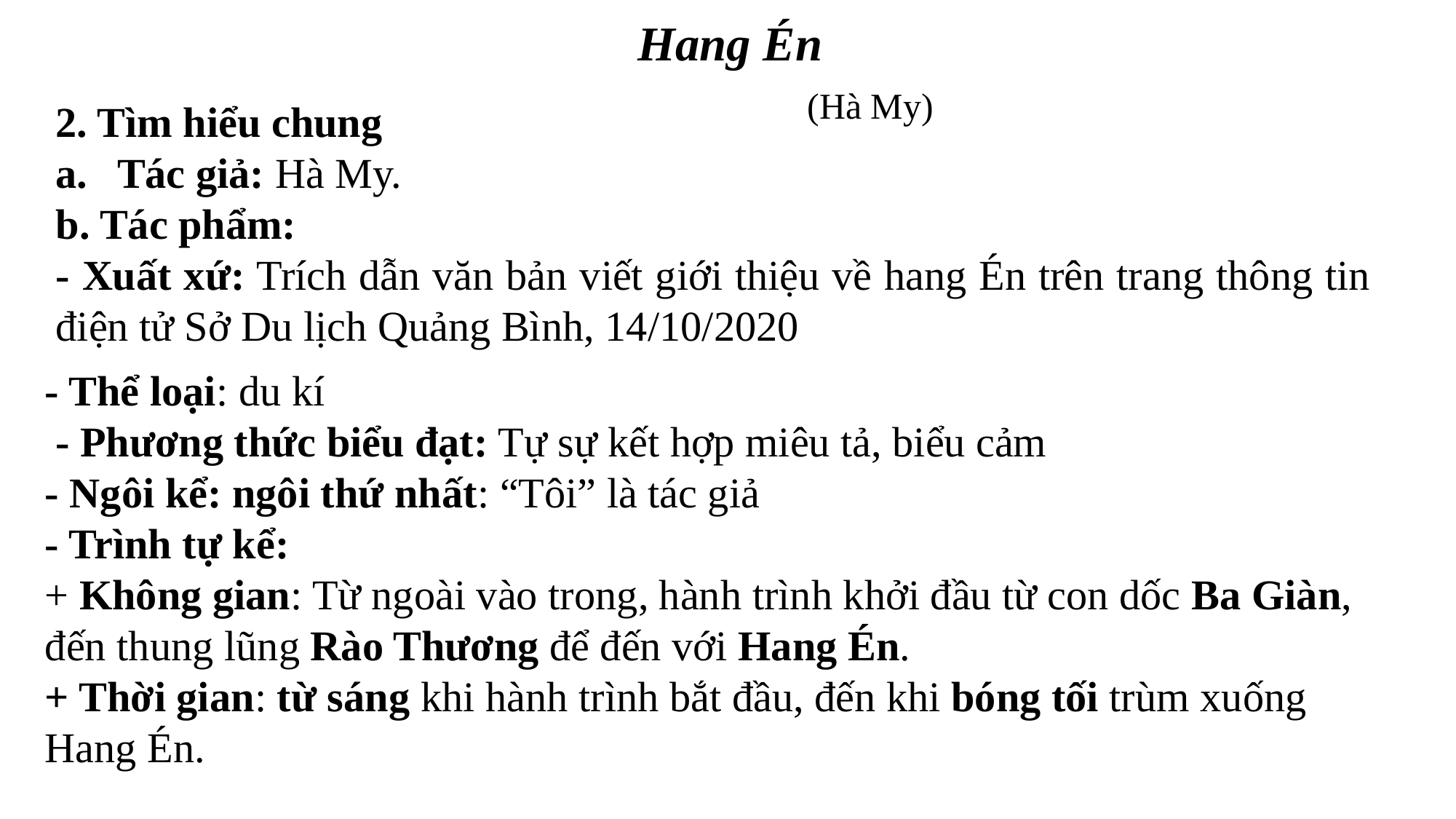

Hang Én
                        (Hà My)
2. Tìm hiểu chung
Tác giả: Hà My.
b. Tác phẩm:
- Xuất xứ: Trích dẫn văn bản viết giới thiệu về hang Én trên trang thông tin điện tử Sở Du lịch Quảng Bình, 14/10/2020
- Thể loại: du kí
 - Phương thức biểu đạt: Tự sự kết hợp miêu tả, biểu cảm
- Ngôi kể: ngôi thứ nhất: “Tôi” là tác giả
- Trình tự kể:
+ Không gian: Từ ngoài vào trong, hành trình khởi đầu từ con dốc Ba Giàn, đến thung lũng Rào Thương để đến với Hang Én.
+ Thời gian: từ sáng khi hành trình bắt đầu, đến khi bóng tối trùm xuống Hang Én.